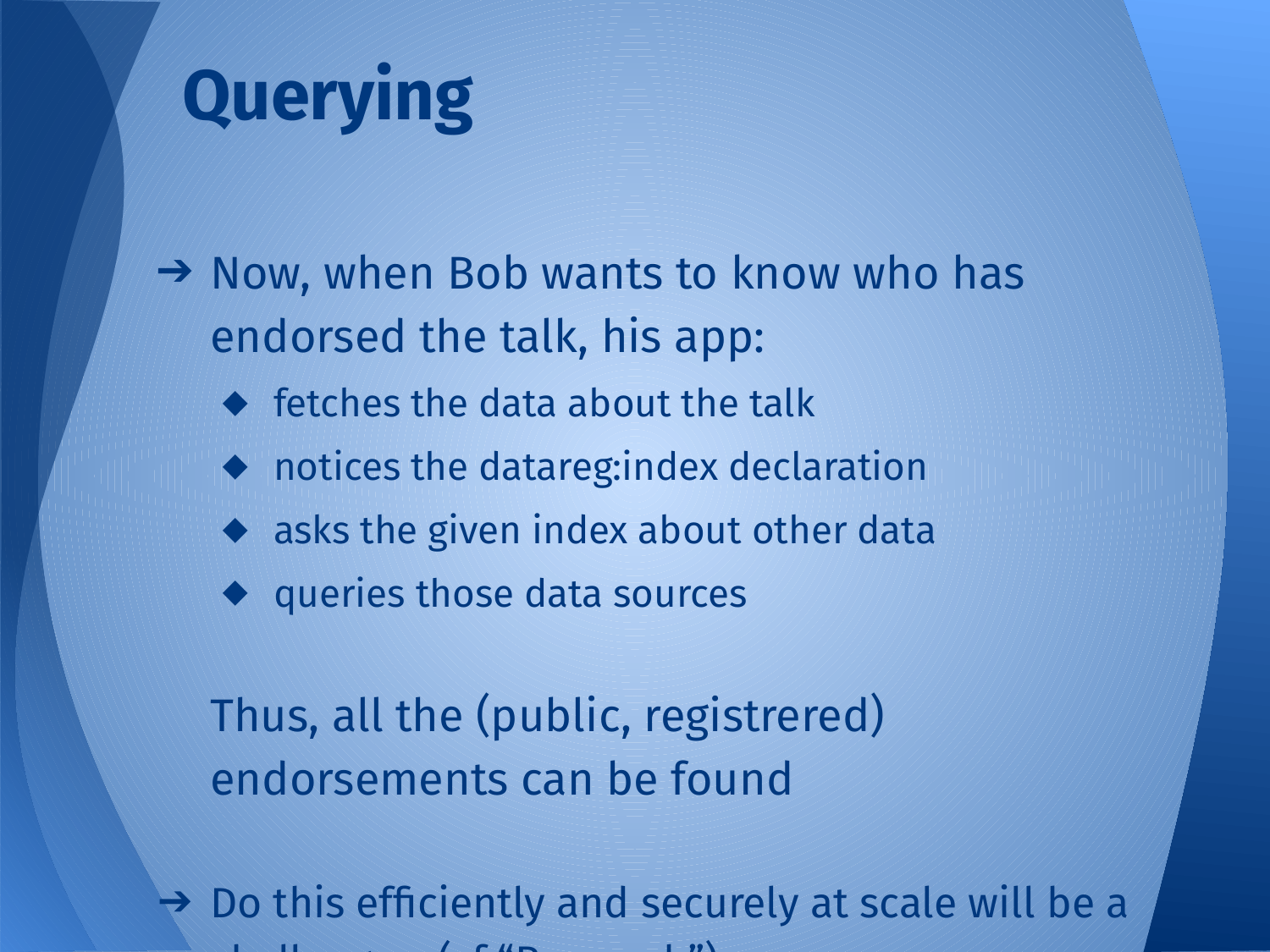

# Querying
Now, when Bob wants to know who has endorsed the talk, his app:
fetches the data about the talk
notices the datareg:index declaration
asks the given index about other data
queries those data sources

Thus, all the (public, registrered) endorsements can be found

Do this efficiently and securely at scale will be a challenge.   (cf “Research”)